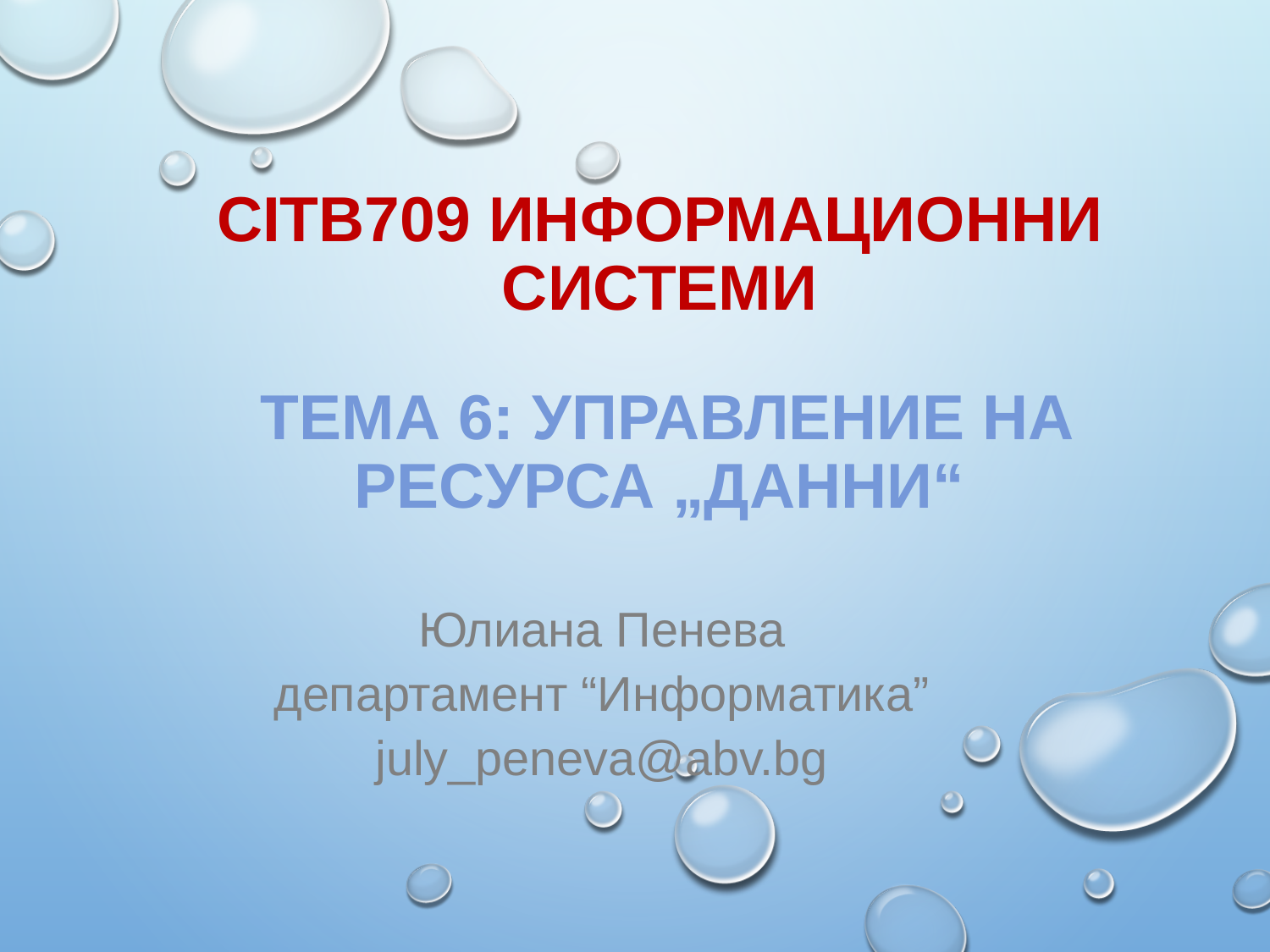

# CITB709 Информационни системи Тема 6: Управление на ресурса „данни“
Юлиана Пенева
департамент “Информатика”
july_peneva@abv.bg